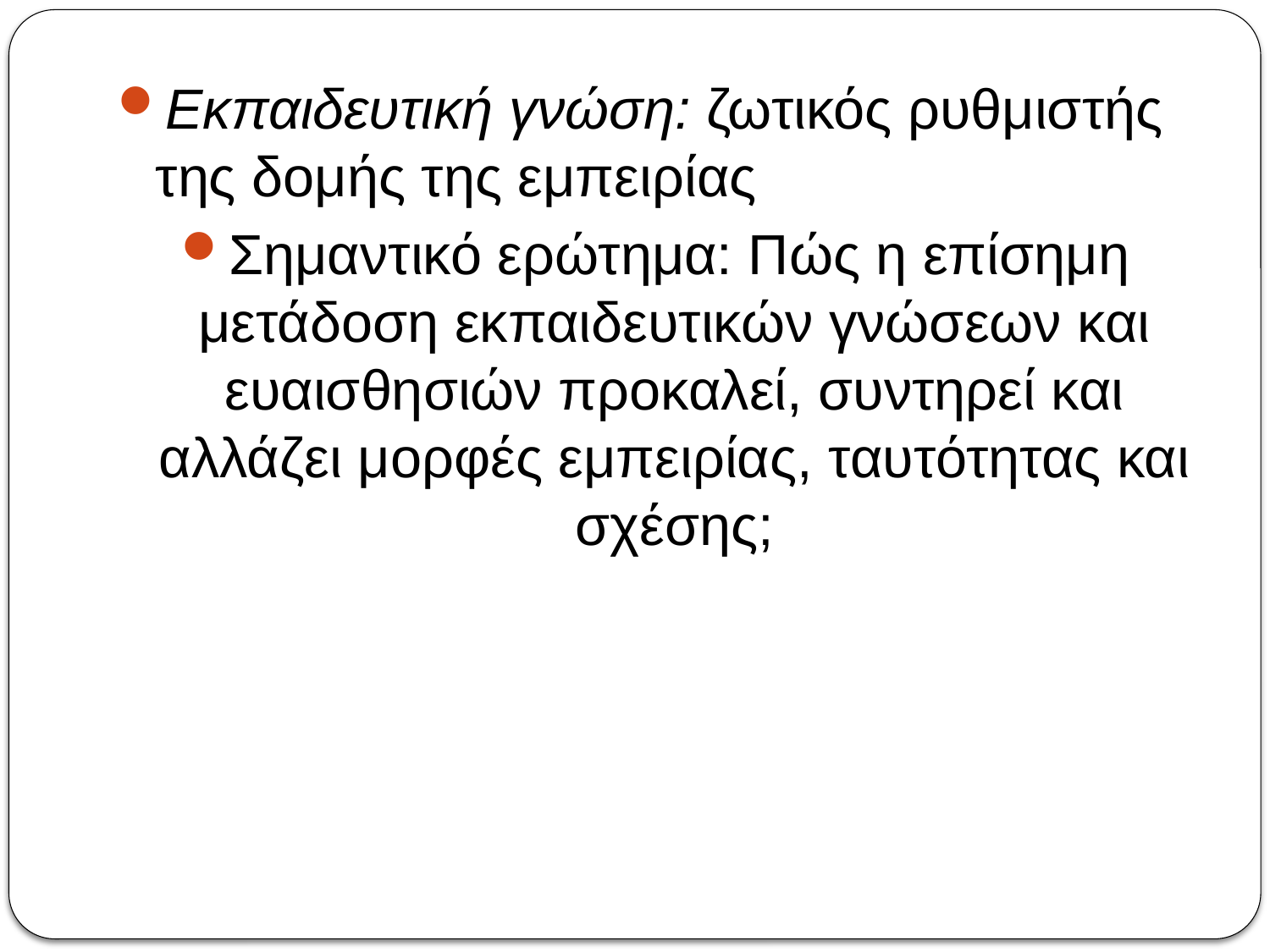

Εκπαιδευτική γνώση: ζωτικός ρυθμιστής της δομής της εμπειρίας
Σημαντικό ερώτημα: Πώς η επίσημη μετάδοση εκπαιδευτικών γνώσεων και ευαισθησιών προκαλεί, συντηρεί και αλλάζει μορφές εμπειρίας, ταυτότητας και σχέσης;